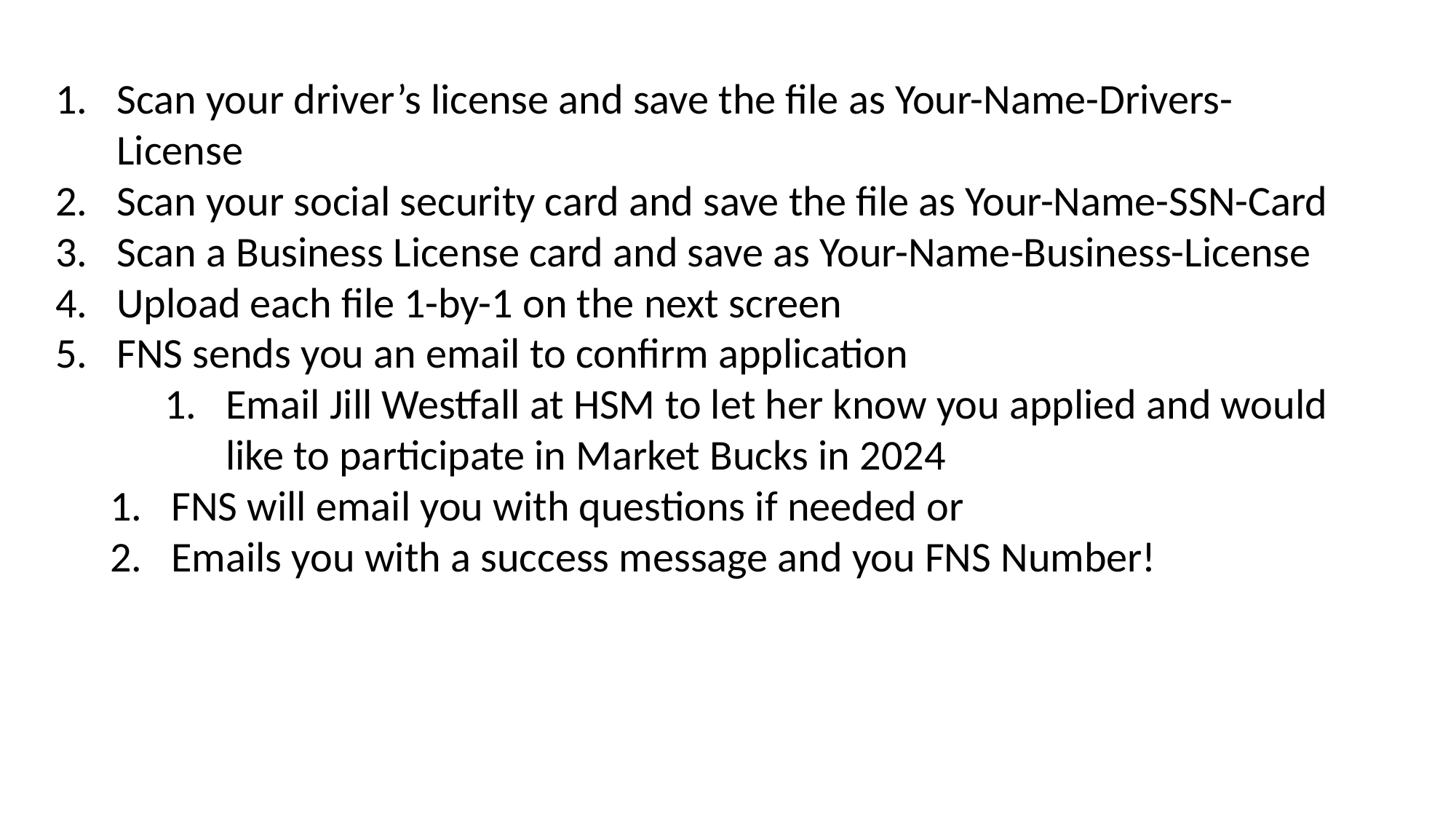

Scan your driver’s license and save the file as Your-Name-Drivers-License
Scan your social security card and save the file as Your-Name-SSN-Card
Scan a Business License card and save as Your-Name-Business-License
Upload each file 1-by-1 on the next screen
FNS sends you an email to confirm application
Email Jill Westfall at HSM to let her know you applied and would like to participate in Market Bucks in 2024
FNS will email you with questions if needed or
Emails you with a success message and you FNS Number!